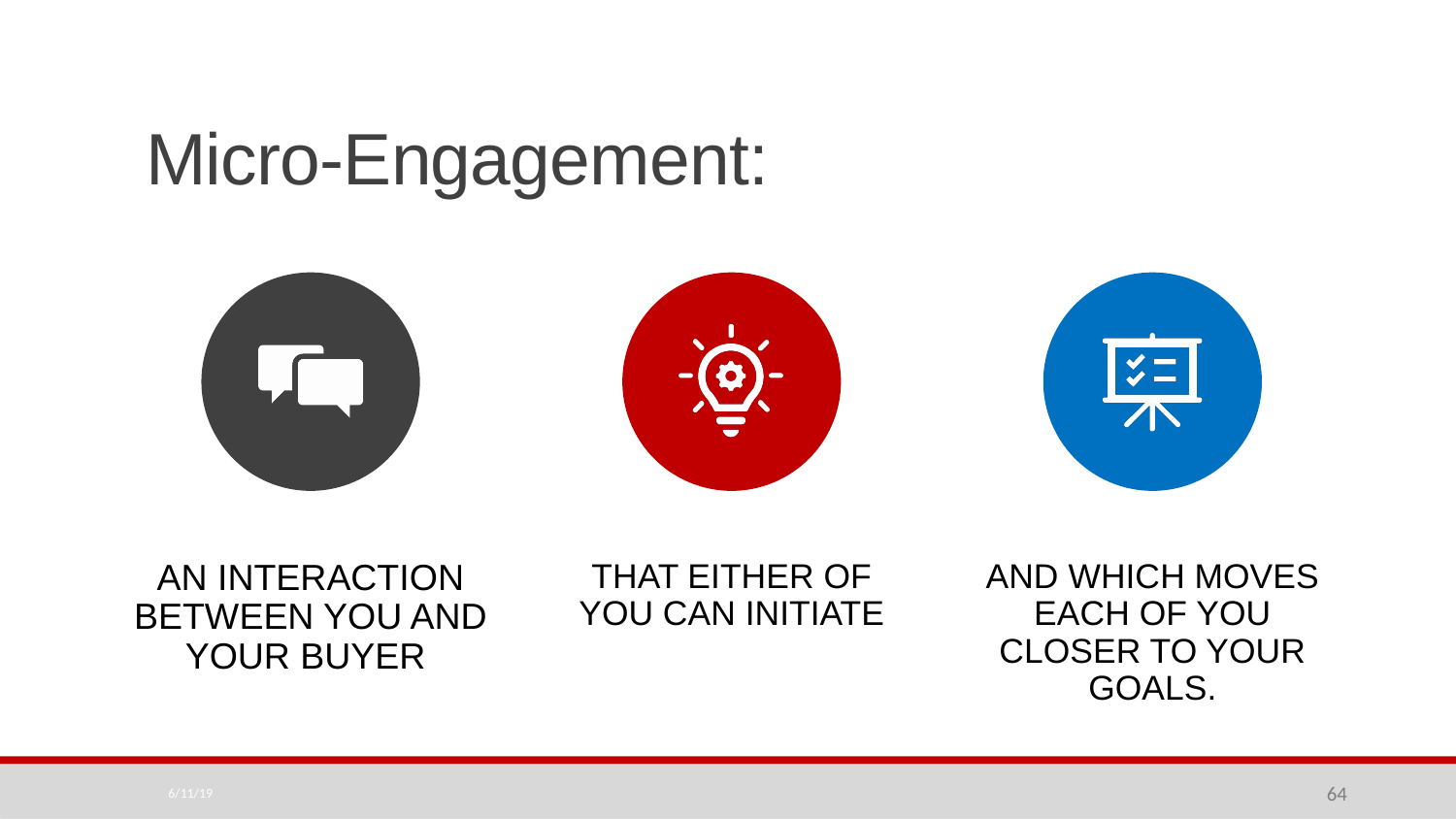

# Micro-Engagement:
An interaction between you and your buyer
that either of you can initiate
And which moves each of you closer to your goals.